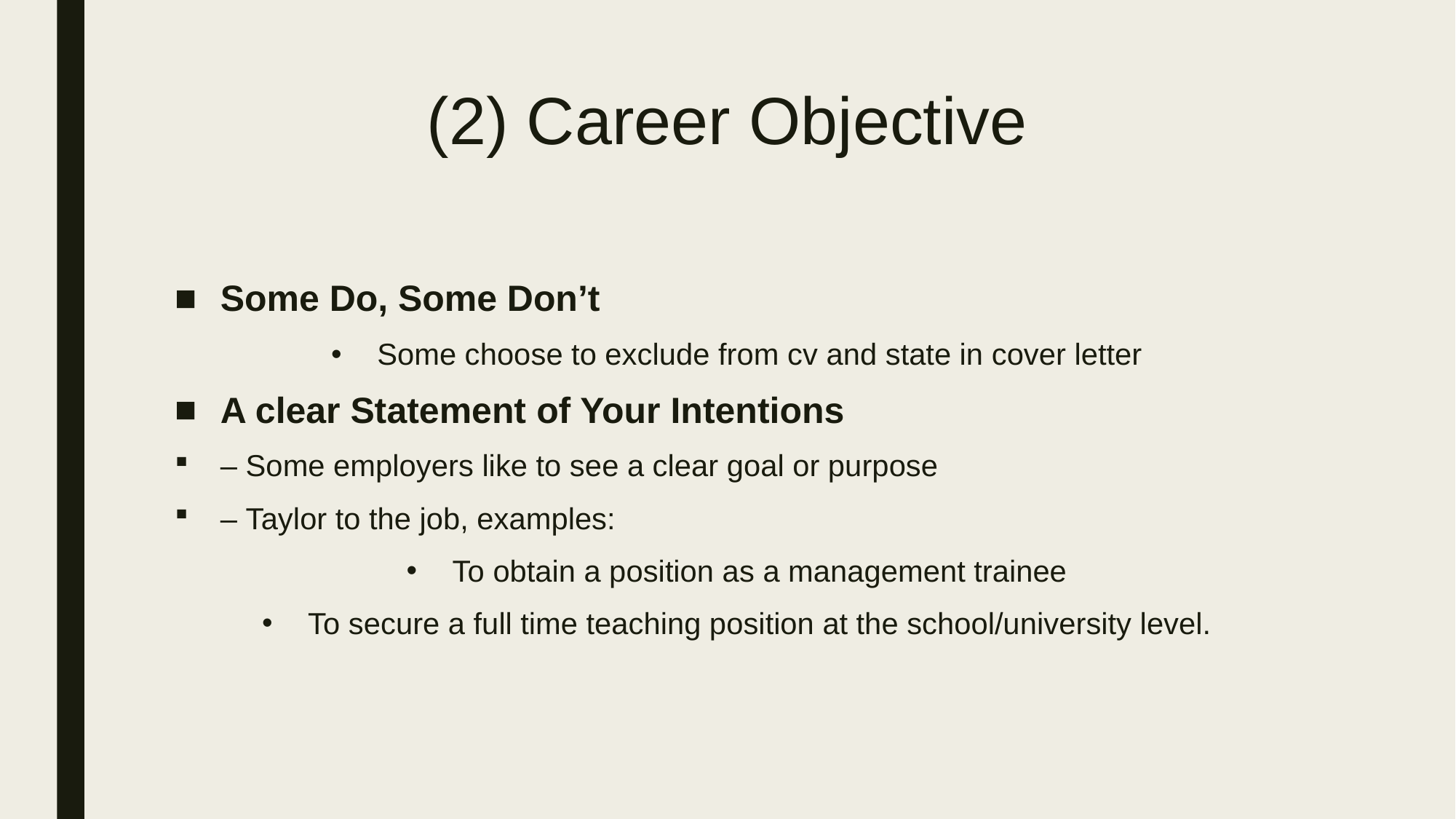

# (2) Career Objective
Some Do, Some Don’t
Some choose to exclude from cv and state in cover letter
A clear Statement of Your Intentions
– Some employers like to see a clear goal or purpose
– Taylor to the job, examples:
To obtain a position as a management trainee
To secure a full time teaching position at the school/university level.